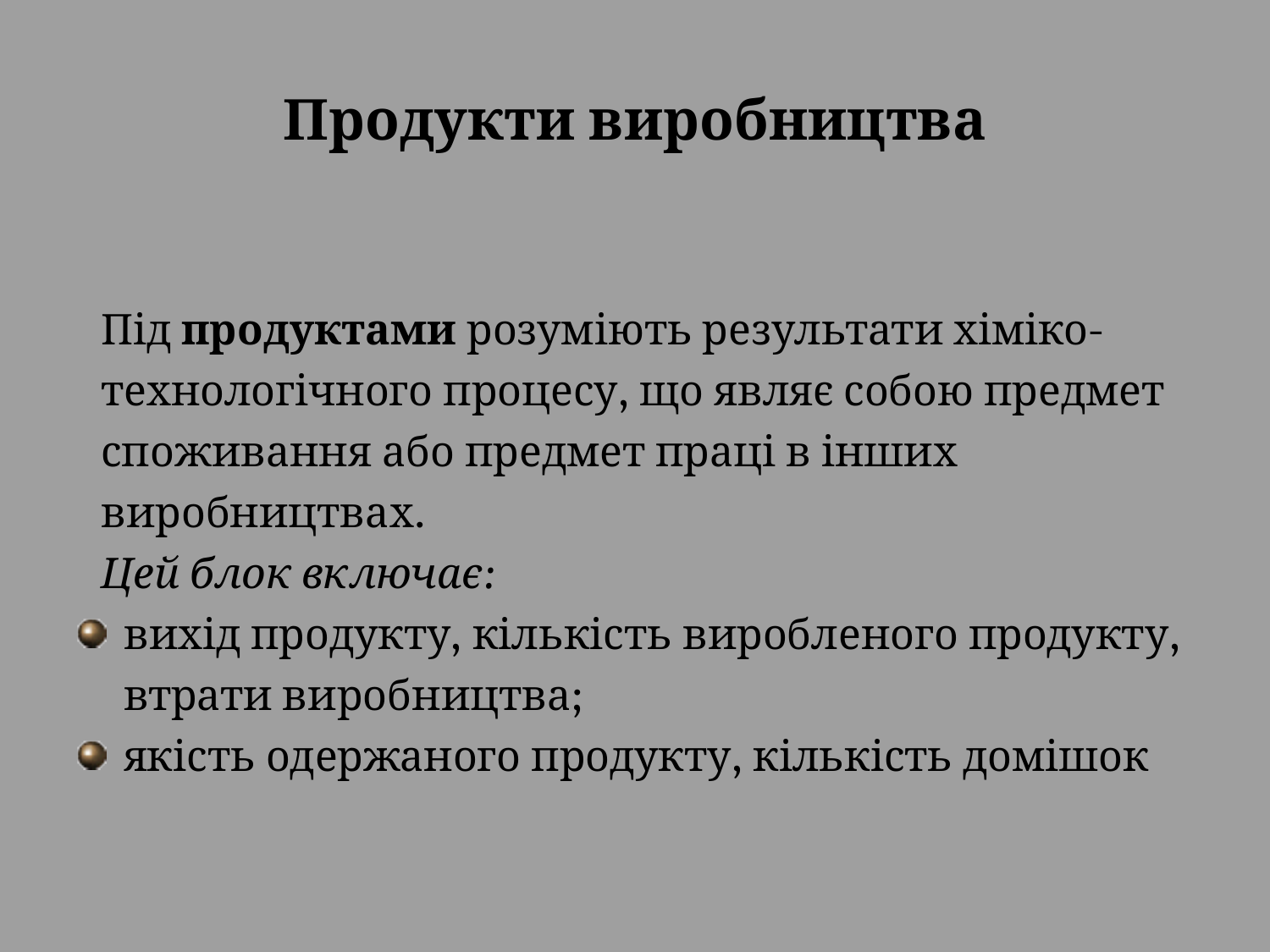

# Продукти виробництва
Під продуктами розуміють результати хіміко-технологічного процесу, що являє собою предмет споживання або предмет праці в інших виробництвах.
Цей блок включає:
вихід продукту, кількість виробленого продукту, втрати виробництва;
якість одержаного продукту, кількість домішок